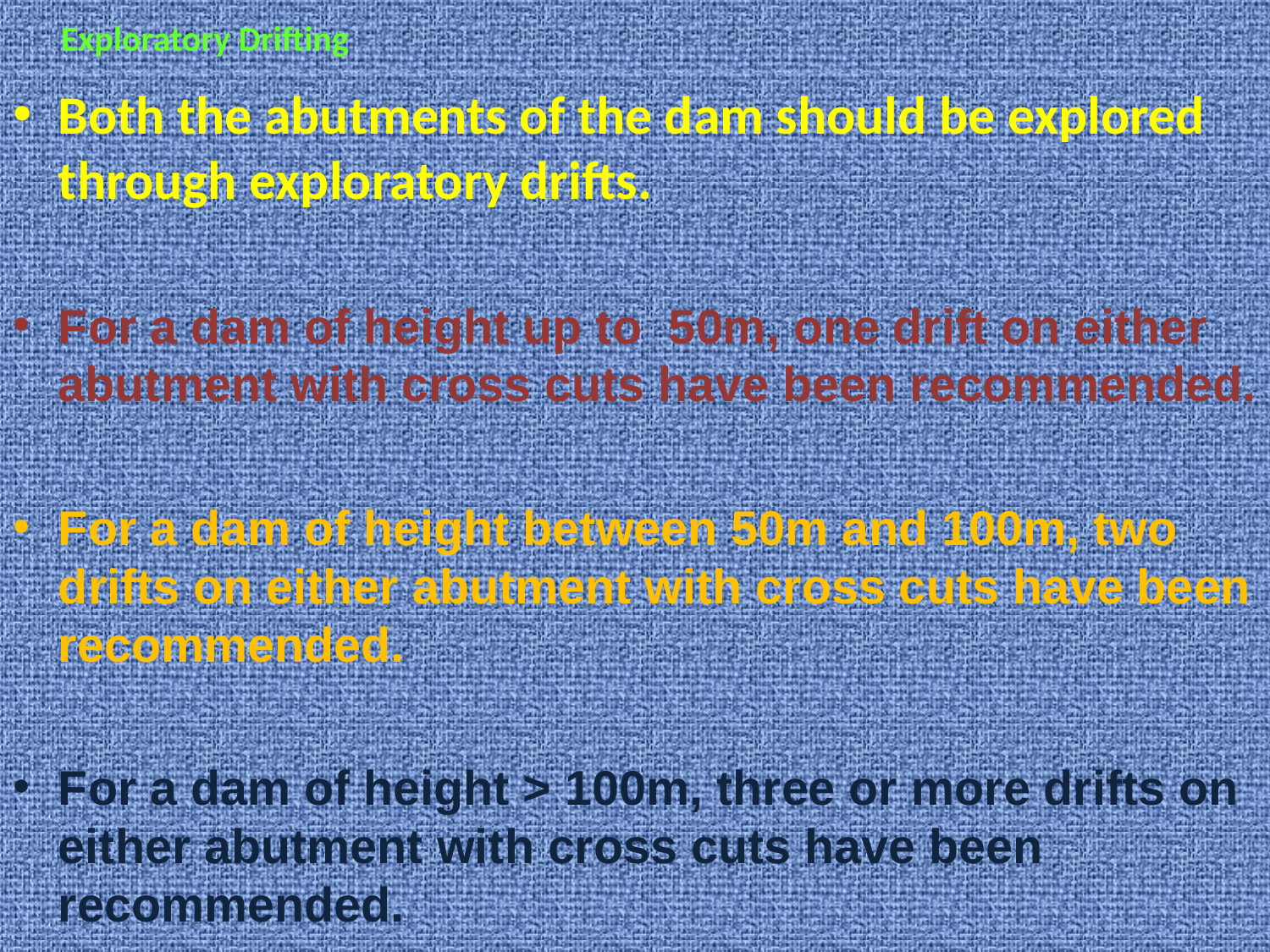

# Exploratory Drifting
Both the abutments of the dam should be explored through exploratory drifts.

For a dam of height up to  50m, one drift on either abutment with cross cuts have been recommended.

For a dam of height between 50m and 100m, two drifts on either abutment with cross cuts have been recommended.

For a dam of height > 100m, three or more drifts on either abutment with cross cuts have been recommended.